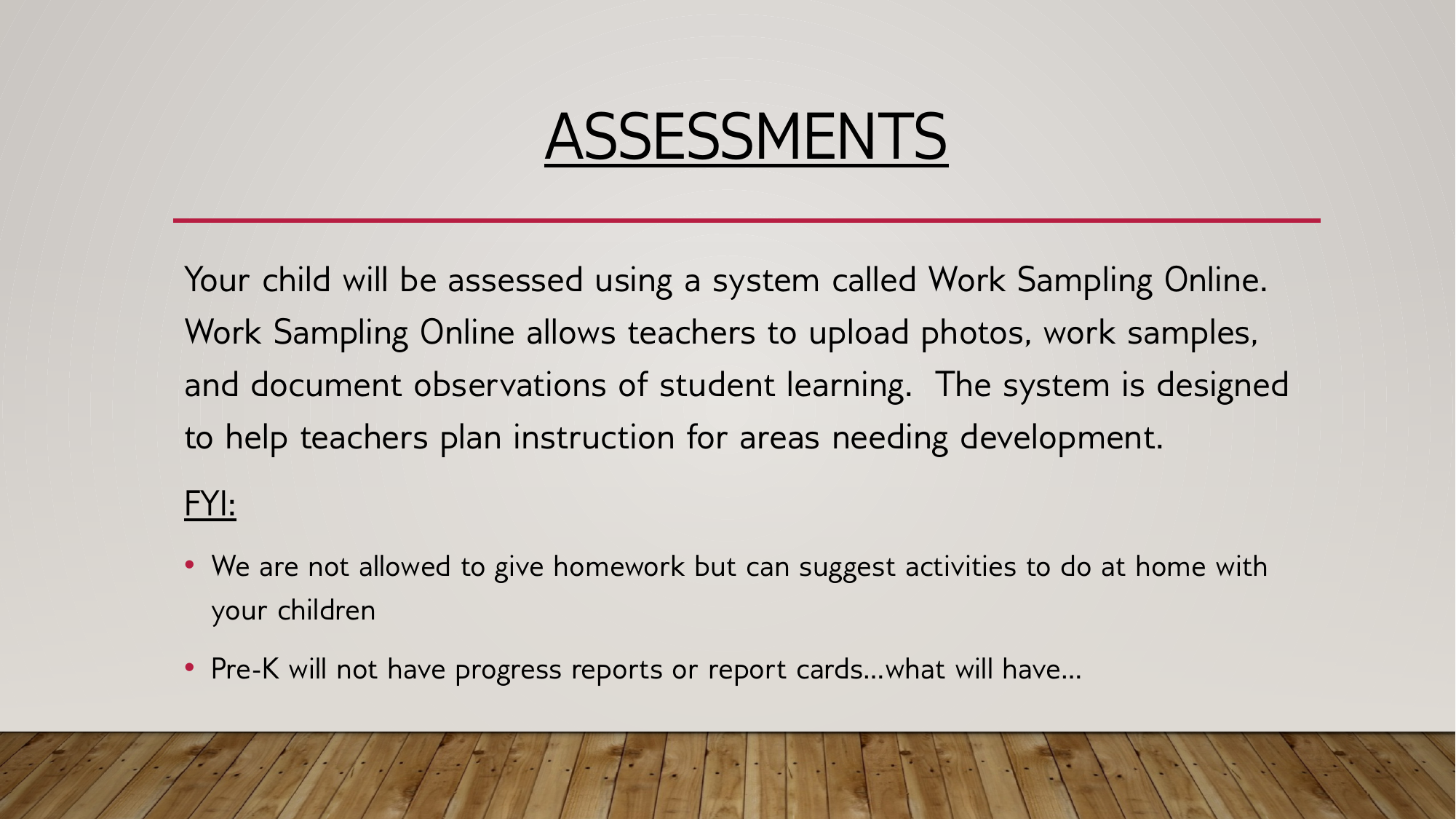

# assessments
Your child will be assessed using a system called Work Sampling Online.  Work Sampling Online allows teachers to upload photos, work samples, and document observations of student learning.  The system is designed to help teachers plan instruction for areas needing development.
FYI:
We are not allowed to give homework but can suggest activities to do at home with your children
Pre-K will not have progress reports or report cards…what will have…